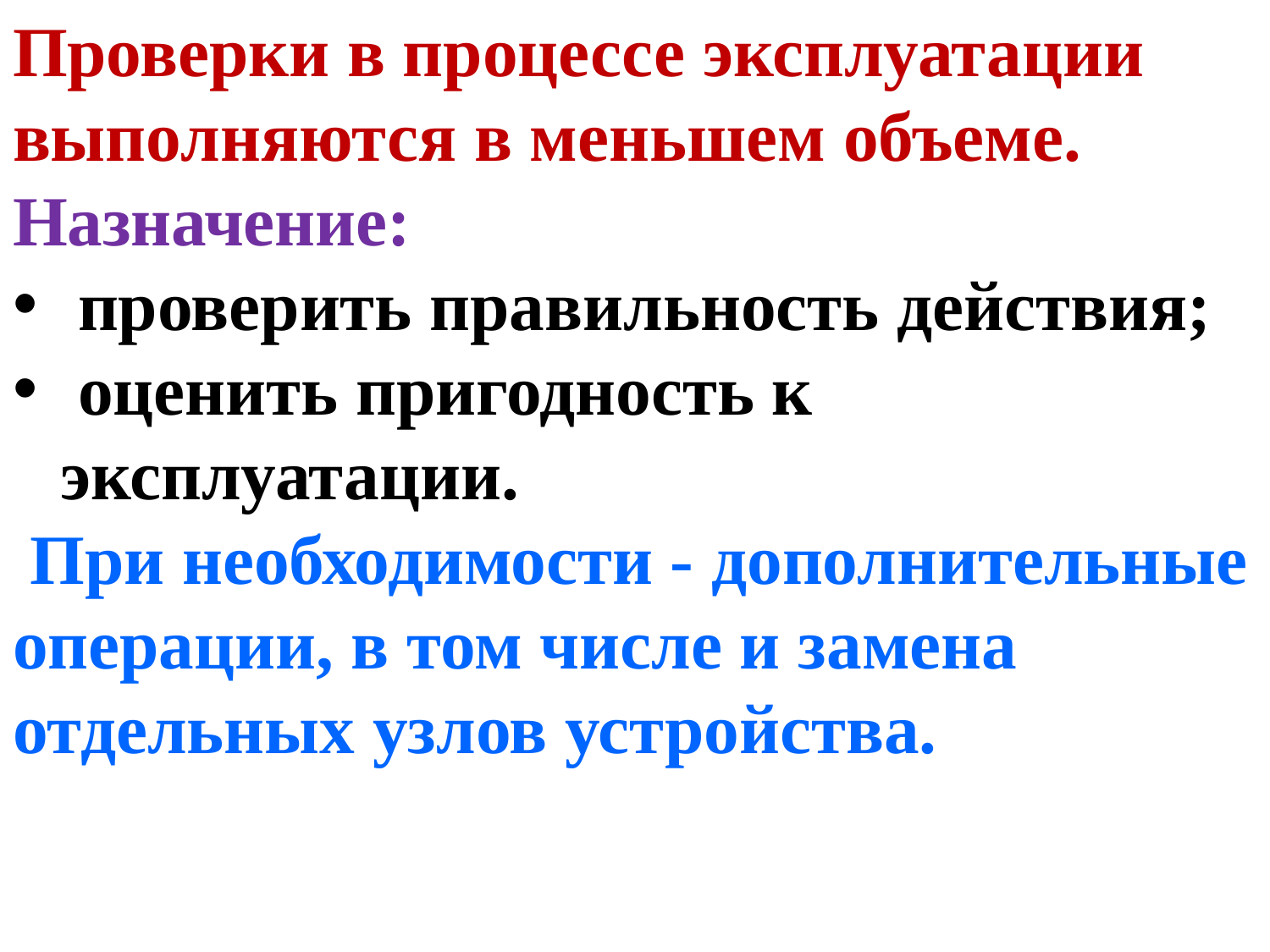

Проверки в процессе эксплуатации выполняются в меньшем объеме.
Назначение:
 проверить правильность действия;
 оценить пригодность к эксплуатации.
 При необходимости - дополнительные операции, в том числе и замена отдельных узлов устройства.